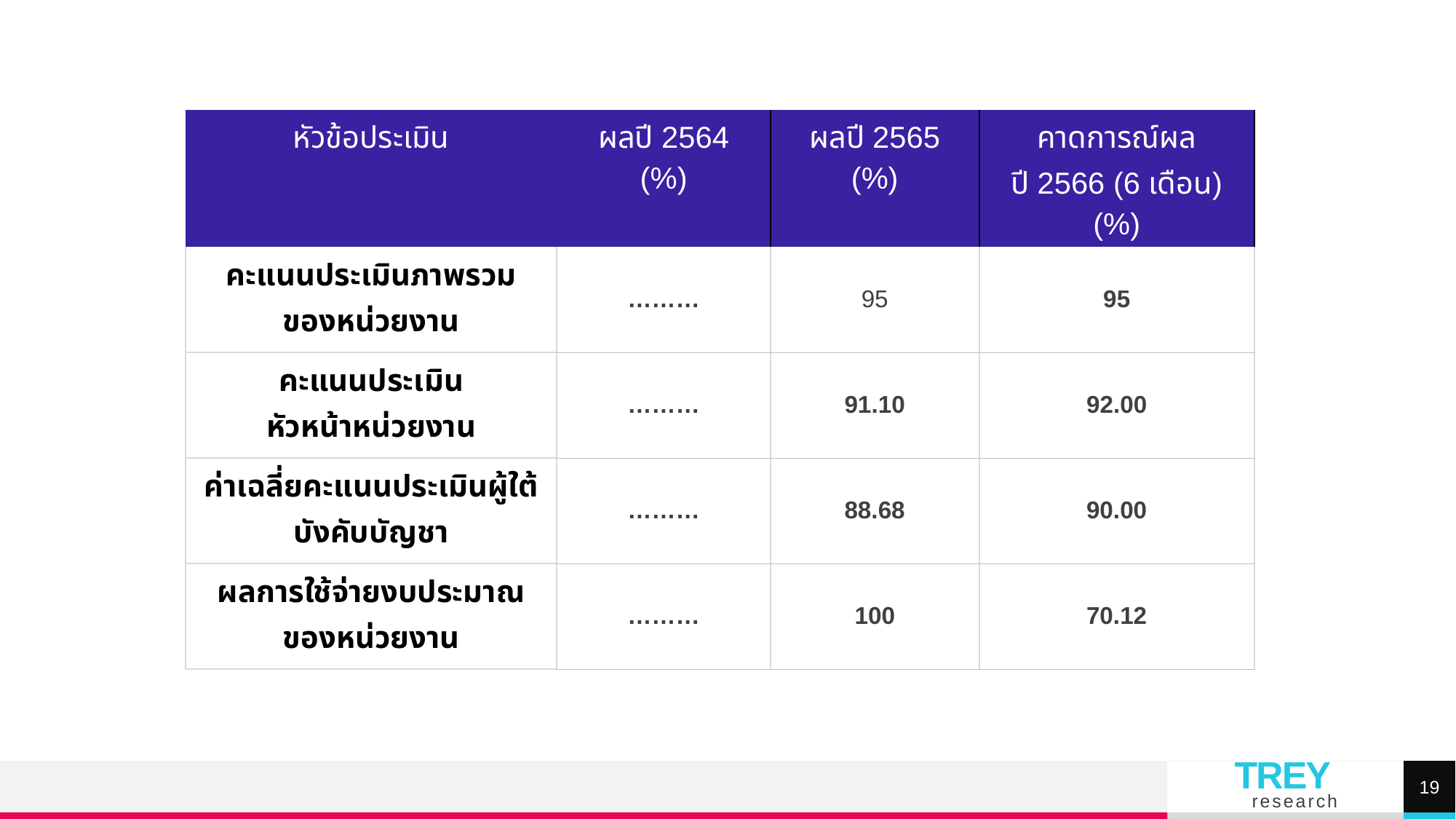

| หัวข้อประเมิน | ผลปี 2564 (%) | ผลปี 2565 (%) | คาดการณ์ผล ปี 2566 (6 เดือน) (%) |
| --- | --- | --- | --- |
| คะแนนประเมินภาพรวม ของหน่วยงาน | ……… | 95 | 95 |
| คะแนนประเมิน หัวหน้าหน่วยงาน | ……… | 91.10 | 92.00 |
| ค่าเฉลี่ยคะแนนประเมินผู้ใต้บังคับบัญชา | ……… | 88.68 | 90.00 |
| ผลการใช้จ่ายงบประมาณ ของหน่วยงาน | ……… | 100 | 70.12 |
19